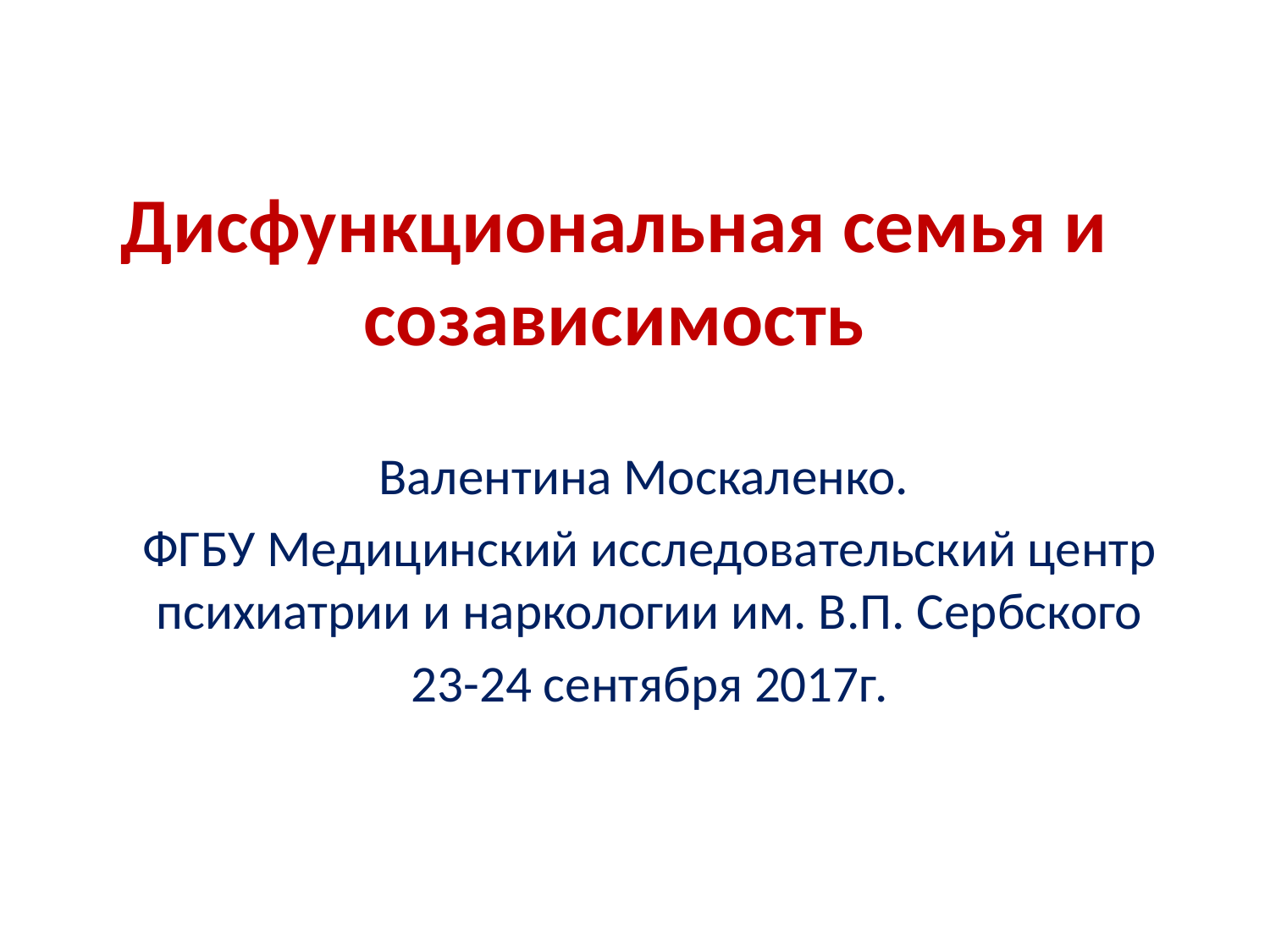

# Дисфункциональная семья и созависимость
Валентина Москаленко.
ФГБУ Медицинский исследовательский центр психиатрии и наркологии им. В.П. Сербского
23-24 сентября 2017г.